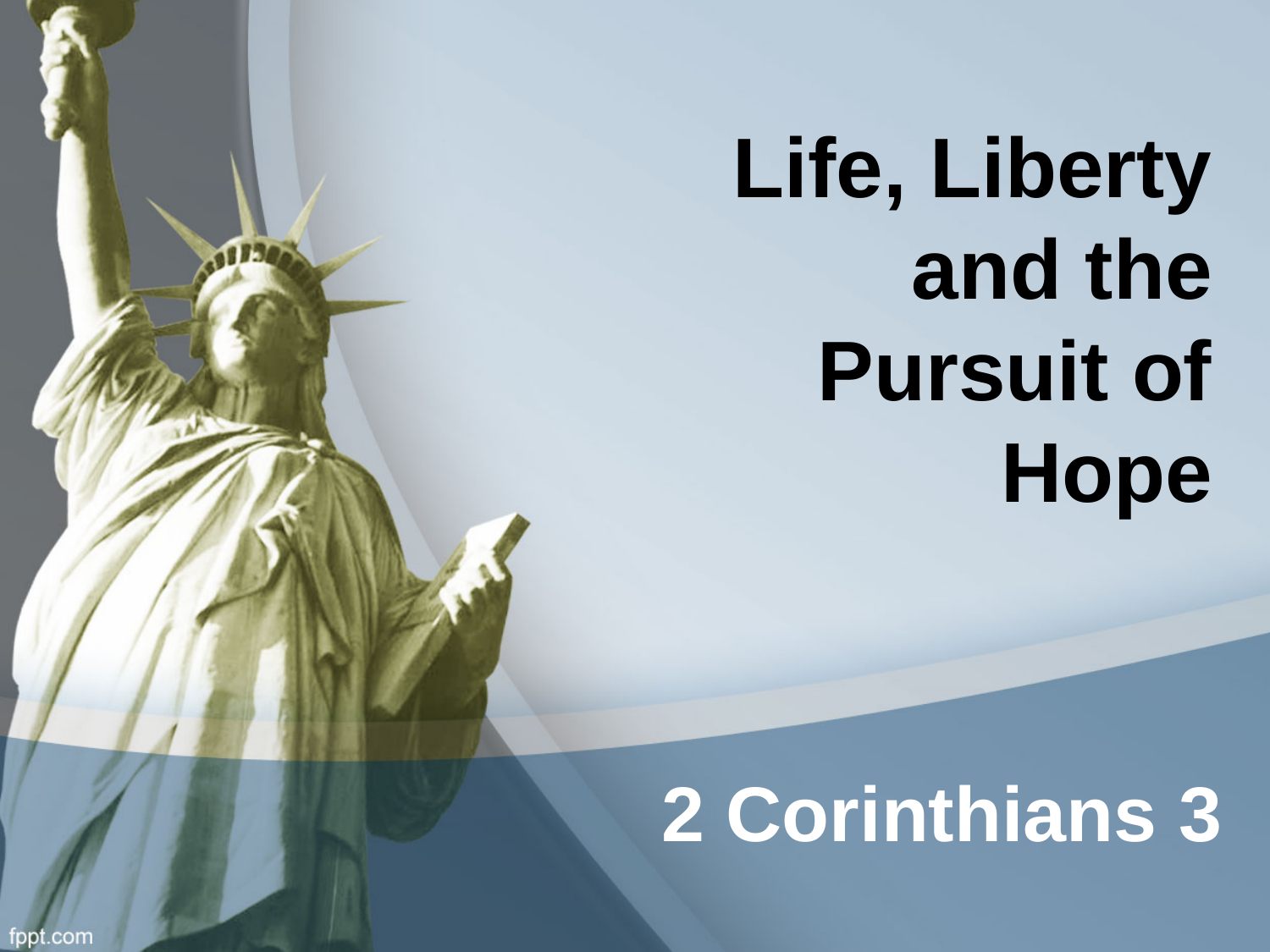

# Life, Liberty and the Pursuit of Hope
2 Corinthians 3